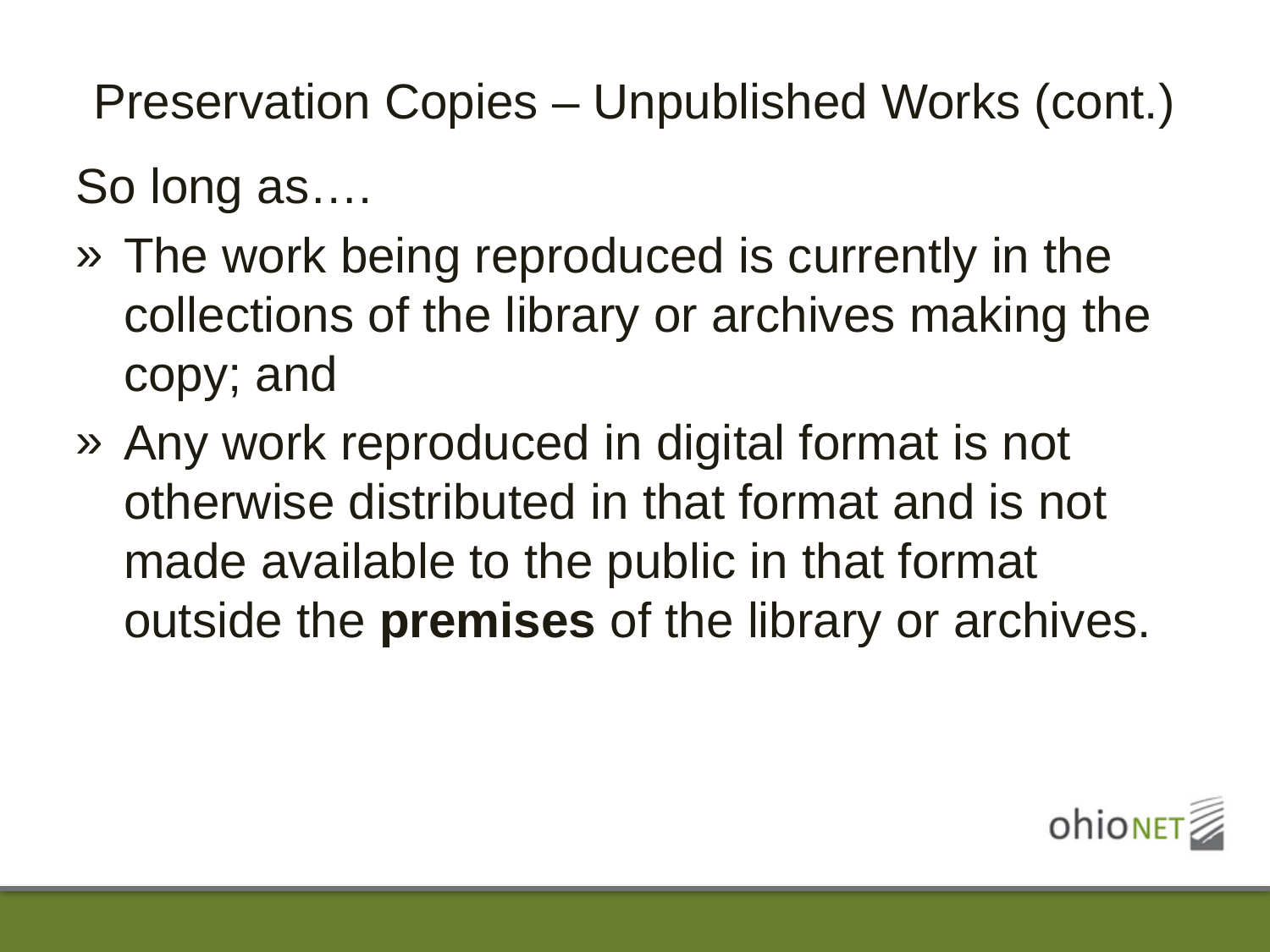

# Preservation Copies – Unpublished Works (cont.)
So long as….
The work being reproduced is currently in the collections of the library or archives making the copy; and
Any work reproduced in digital format is not otherwise distributed in that format and is not made available to the public in that format outside the premises of the library or archives.